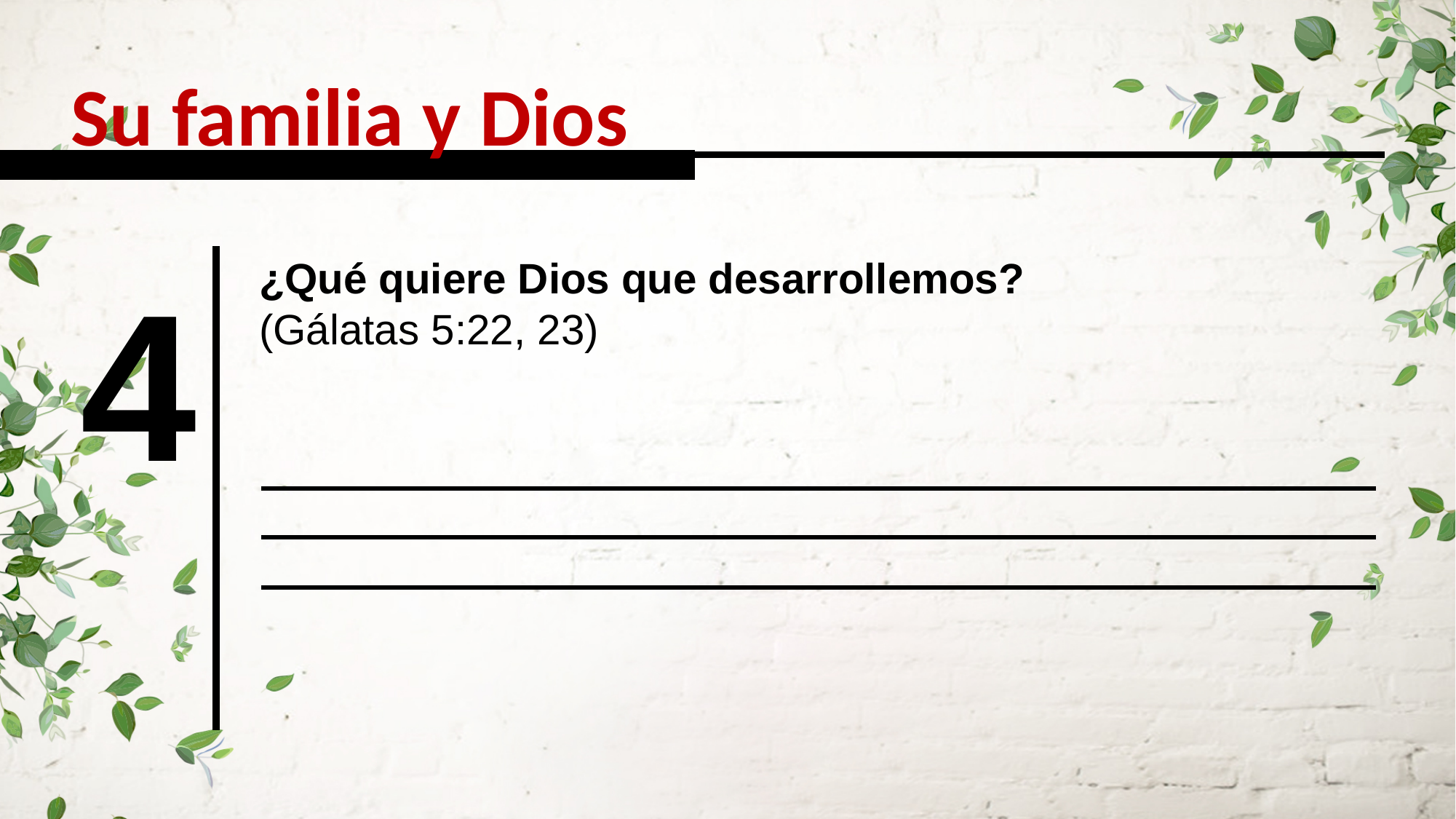

Su familia y Dios

4
¿Qué quiere Dios que desarrollemos?
(Gálatas 5:22, 23)